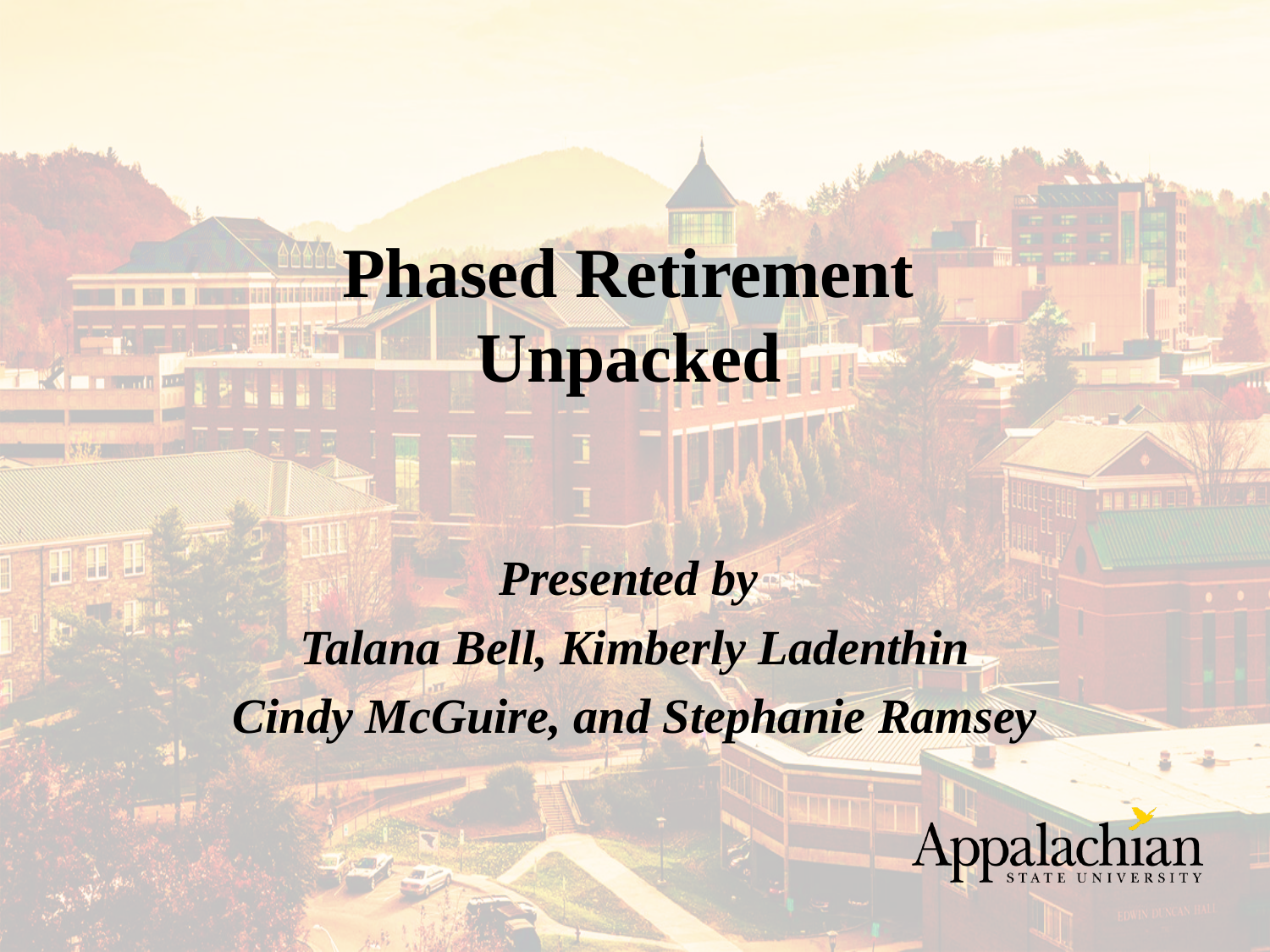

# Phased Retirement Unpacked
Presented by
Talana Bell, Kimberly Ladenthin
Cindy McGuire, and Stephanie Ramsey